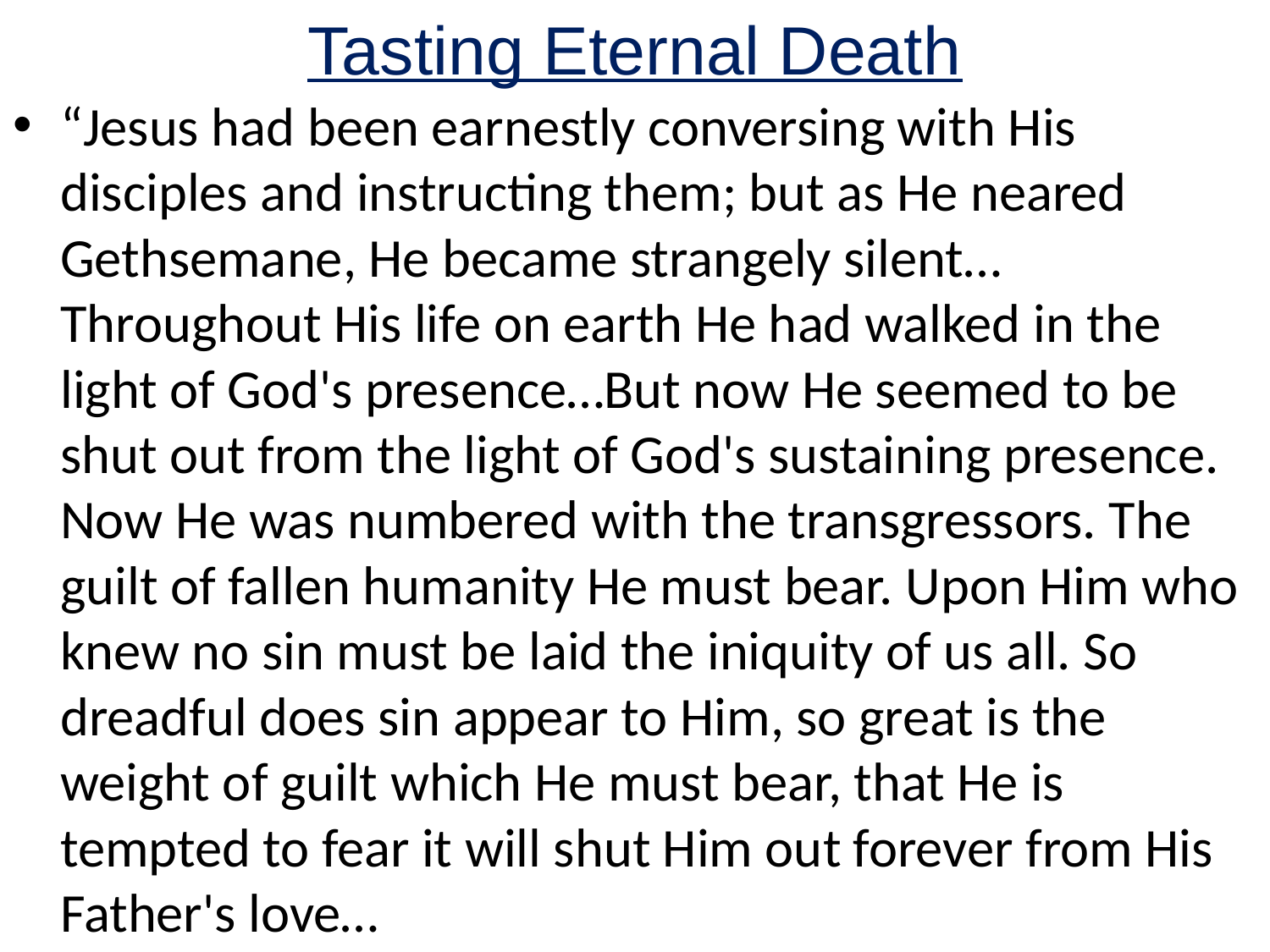

# Tasting Eternal Death
“Jesus had been earnestly conversing with His disciples and instructing them; but as He neared Gethsemane, He became strangely silent… Throughout His life on earth He had walked in the light of God's presence…But now He seemed to be shut out from the light of God's sustaining presence. Now He was numbered with the transgressors. The guilt of fallen humanity He must bear. Upon Him who knew no sin must be laid the iniquity of us all. So dreadful does sin appear to Him, so great is the weight of guilt which He must bear, that He is tempted to fear it will shut Him out forever from His Father's love…